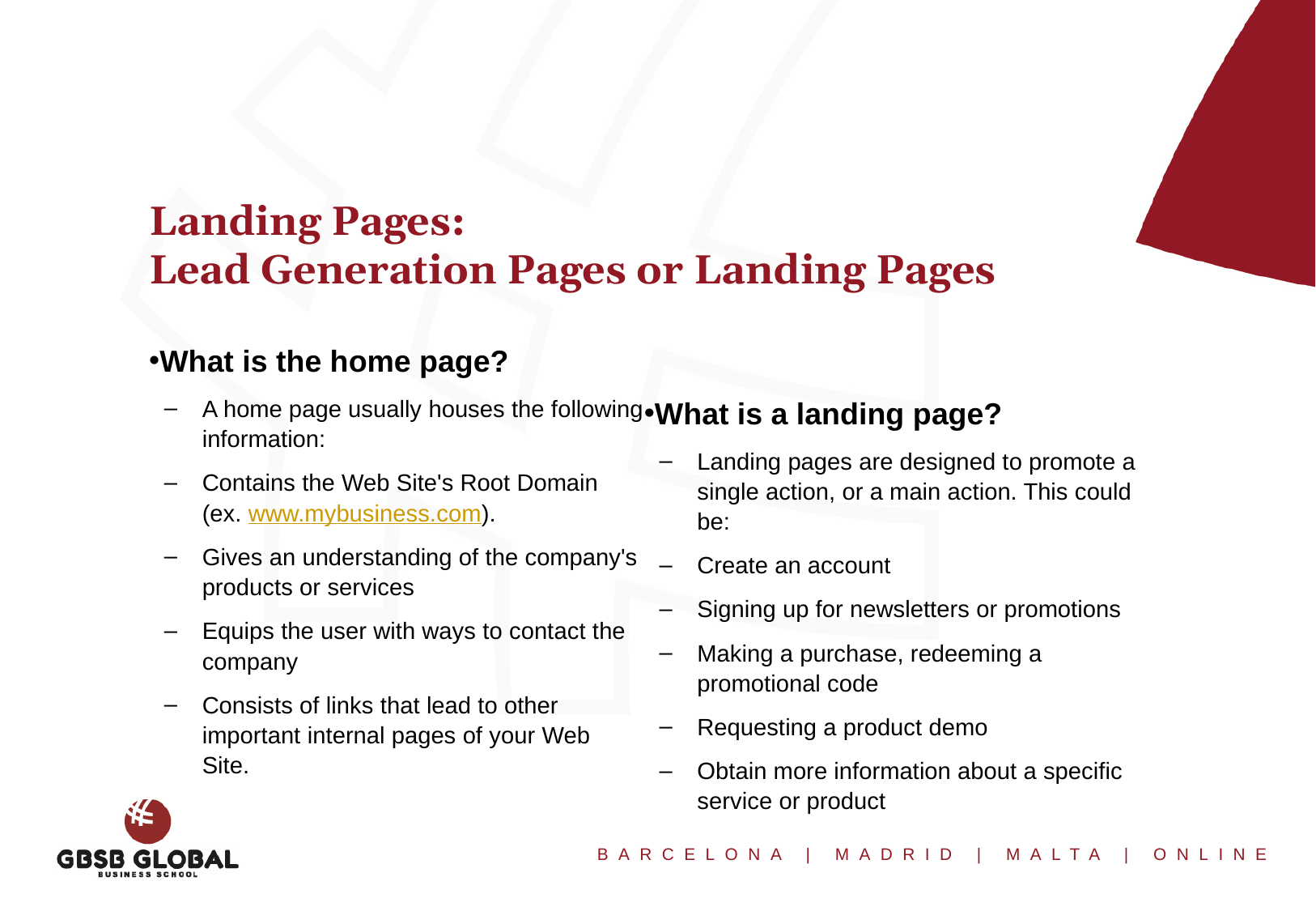

Landing Pages:
Lead Generation Pages or Landing Pages
What is the home page?
A home page usually houses the following information:
Contains the Web Site's Root Domain (ex. www.mybusiness.com).
Gives an understanding of the company's products or services
Equips the user with ways to contact the company
Consists of links that lead to other important internal pages of your Web Site.

What is a landing page?
Landing pages are designed to promote a single action, or a main action. This could be:
Create an account
Signing up for newsletters or promotions
Making a purchase, redeeming a promotional code
Requesting a product demo
Obtain more information about a specific service or product